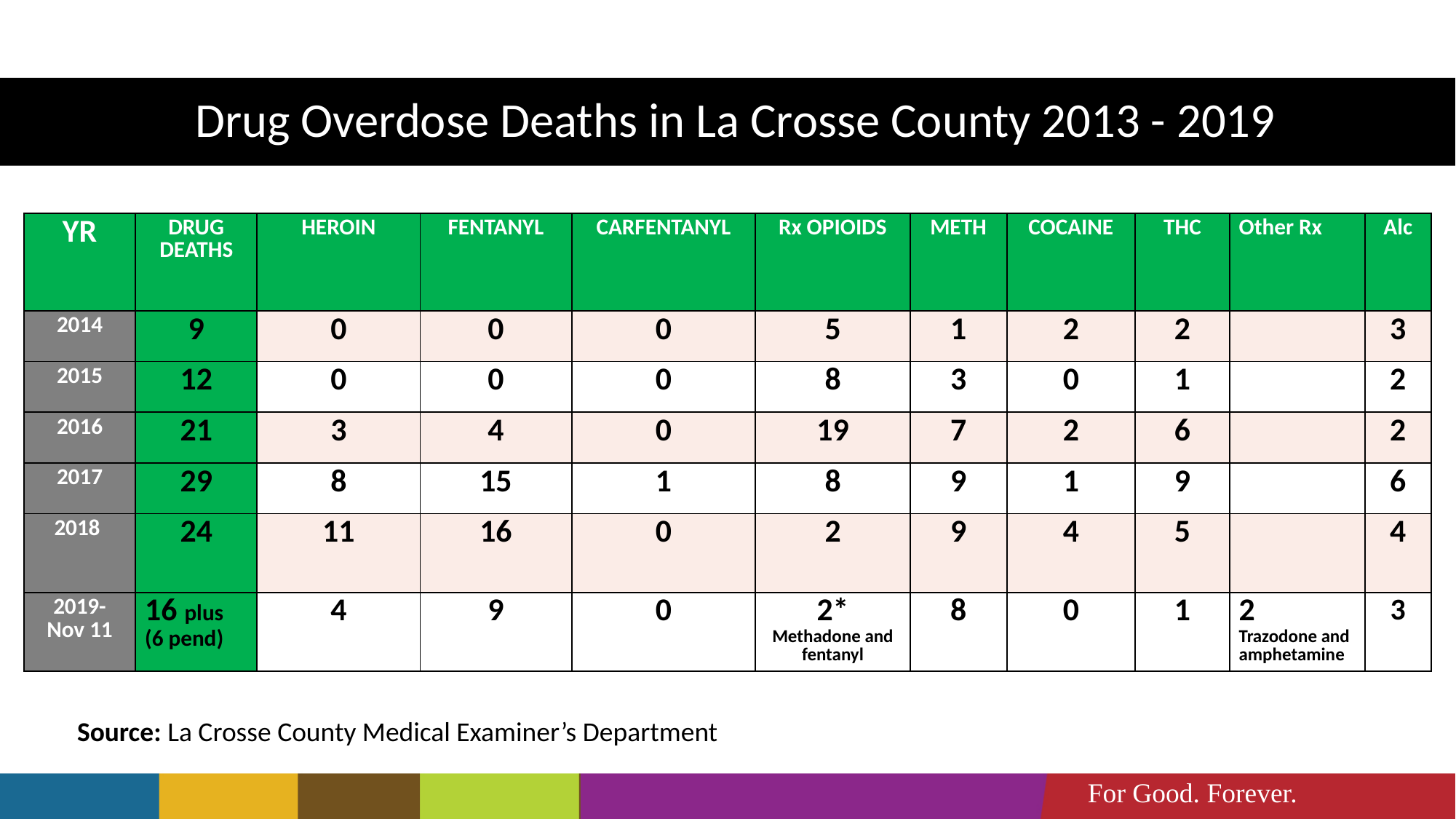

# Drug Overdose Deaths in La Crosse County 2013 - 2019

| YR | DRUG DEATHS | HEROIN | FENTANYL | CARFENTANYL | Rx OPIOIDS | METH | COCAINE | THC | Other Rx | Alc |
| --- | --- | --- | --- | --- | --- | --- | --- | --- | --- | --- |
| 2014 | 9 | 0 | 0 | 0 | 5 | 1 | 2 | 2 |  | 3 |
| 2015 | 12 | 0 | 0 | 0 | 8 | 3 | 0 | 1 |  | 2 |
| 2016 | 21 | 3 | 4 | 0 | 19 | 7 | 2 | 6 |  | 2 |
| 2017 | 29 | 8 | 15 | 1 | 8 | 9 | 1 | 9 |  | 6 |
| 2018 | 24 | 11 | 16 | 0 | 2 | 9 | 4 | 5 |  | 4 |
| 2019- Nov 11 | 16 plus (6 pend) | 4 | 9 | 0 | 2\* Methadone and fentanyl | 8 | 0 | 1 | 2 Trazodone and amphetamine | 3 |
Source: La Crosse County Medical Examiner’s Department